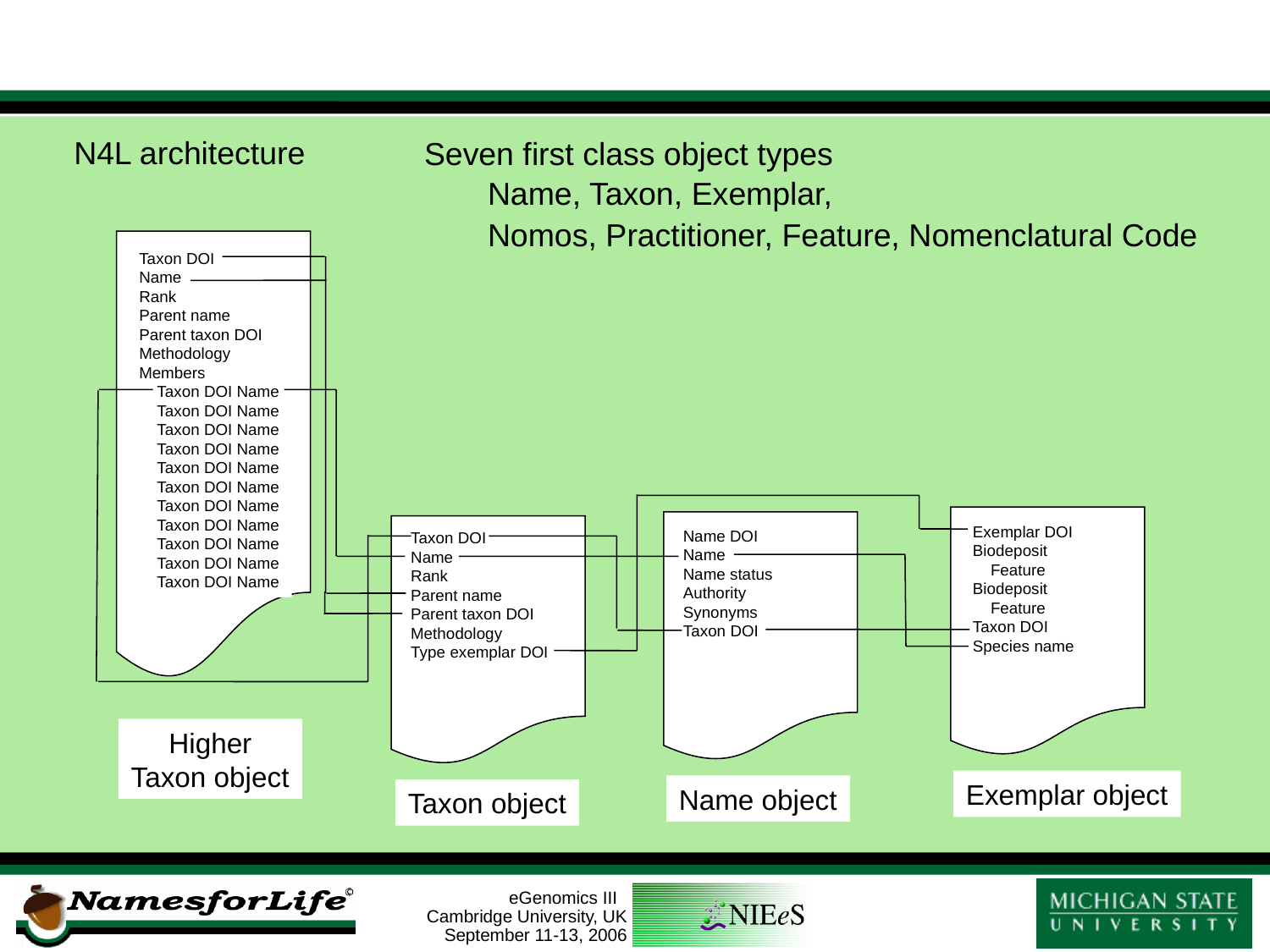

N4L architecture
Seven first class object types
Name, Taxon, Exemplar,
Nomos, Practitioner, Feature, Nomenclatural Code

Taxon DOI
Name
Rank
Parent name
Parent taxon DOI
Methodology
Members
    Taxon DOI Name
    Taxon DOI Name
    Taxon DOI Name
    Taxon DOI Name
    Taxon DOI Name
    Taxon DOI Name
    Taxon DOI Name
    Taxon DOI Name
    Taxon DOI Name
    Taxon DOI Name
    Taxon DOI Name

Exemplar DOI
Biodeposit
    Feature
Biodeposit
    Feature
Taxon DOI
Species name

Name DOI
Name
Name status
Authority
Synonyms
Taxon DOI
Taxon DOI
Name
Rank
Parent name
Parent taxon DOI
Methodology
Type exemplar DOI

Higher
Taxon object
Exemplar object
Name object
Taxon object